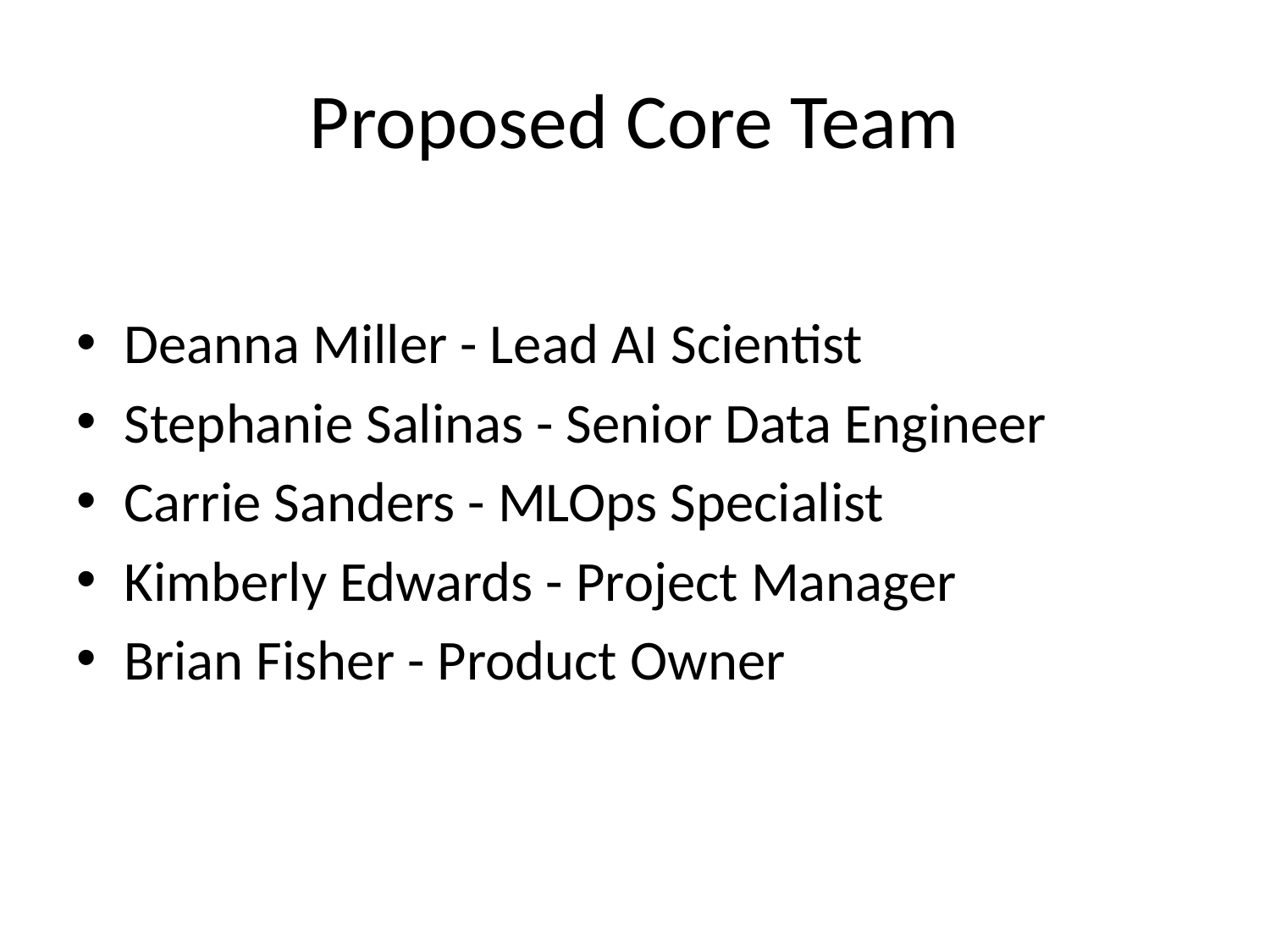

# Proposed Core Team

Deanna Miller - Lead AI Scientist
Stephanie Salinas - Senior Data Engineer
Carrie Sanders - MLOps Specialist
Kimberly Edwards - Project Manager
Brian Fisher - Product Owner